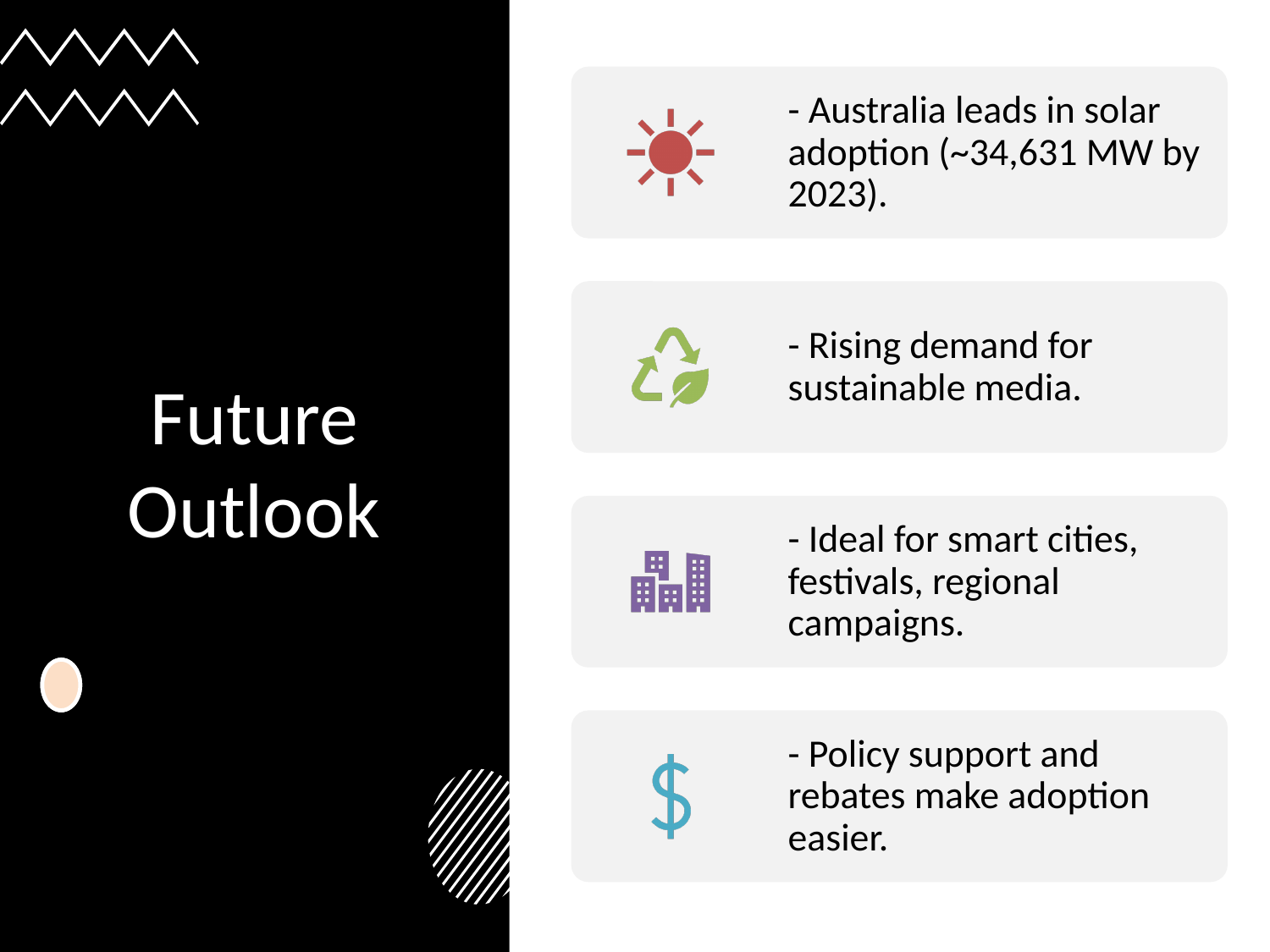

- Australia leads in solar adoption (~34,631 MW by 2023).
- Rising demand for sustainable media.
- Ideal for smart cities, festivals, regional campaigns.
- Policy support and rebates make adoption easier.
# Future Outlook